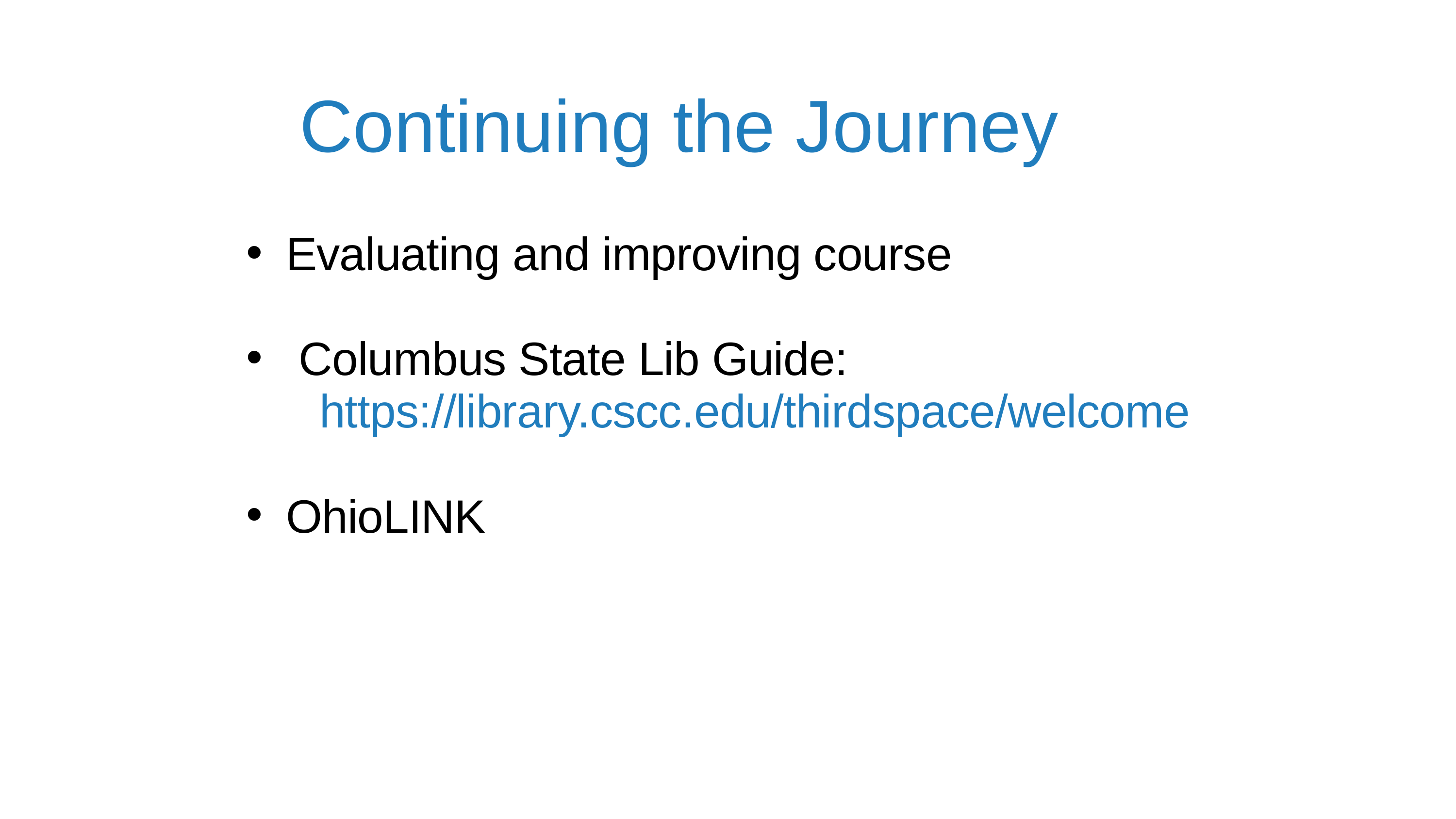

Continuing the Journey
Evaluating and improving course

 Columbus State Lib Guide:
         https://library.cscc.edu/thirdspace/welcome

OhioLINK